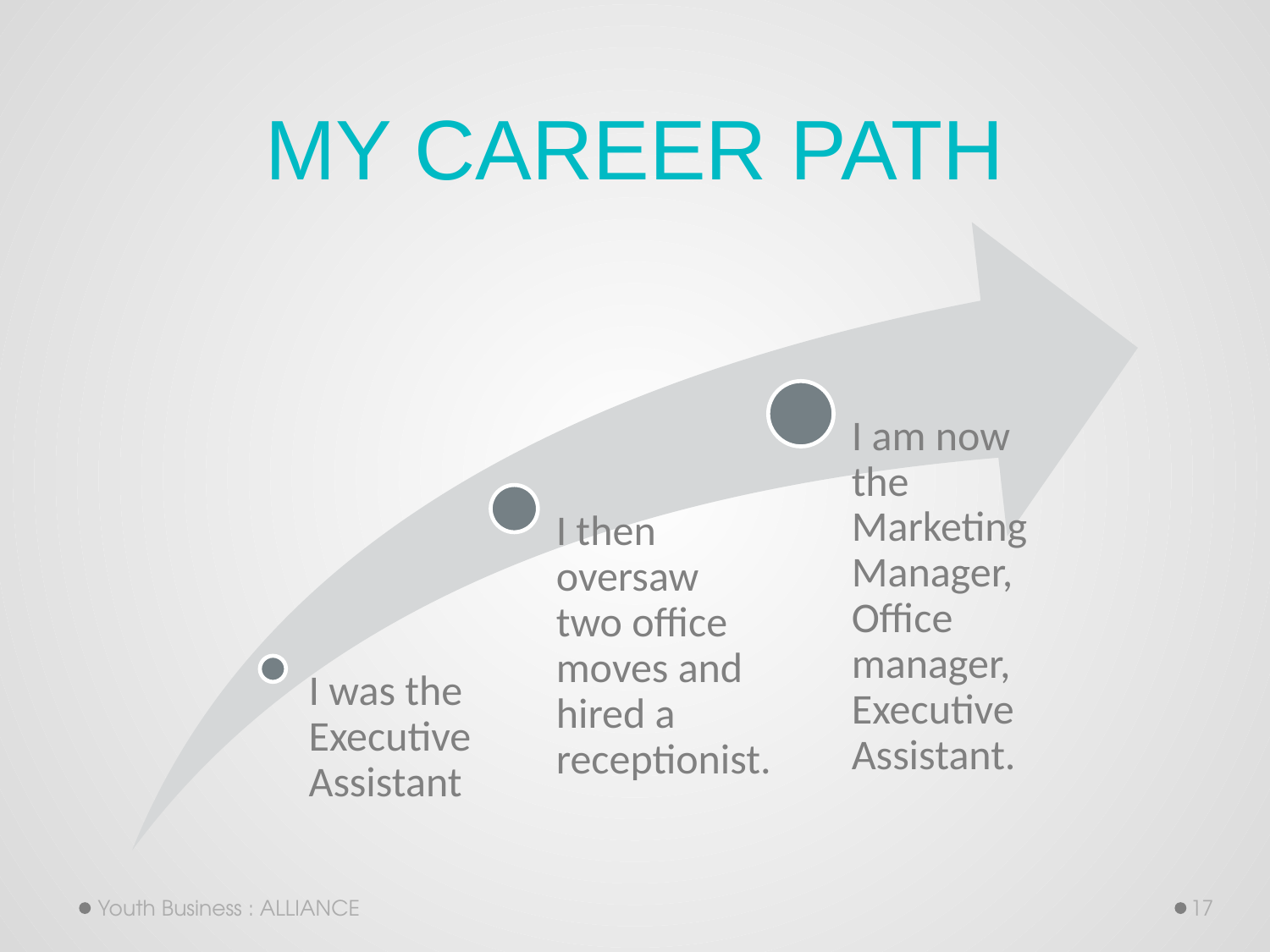

# My Career Path
I was the Executive Assistant
I then oversaw two office moves and hired a receptionist.
I am now the Marketing Manager, Office manager, Executive Assistant.
Youth Business : ALLIANCE
17